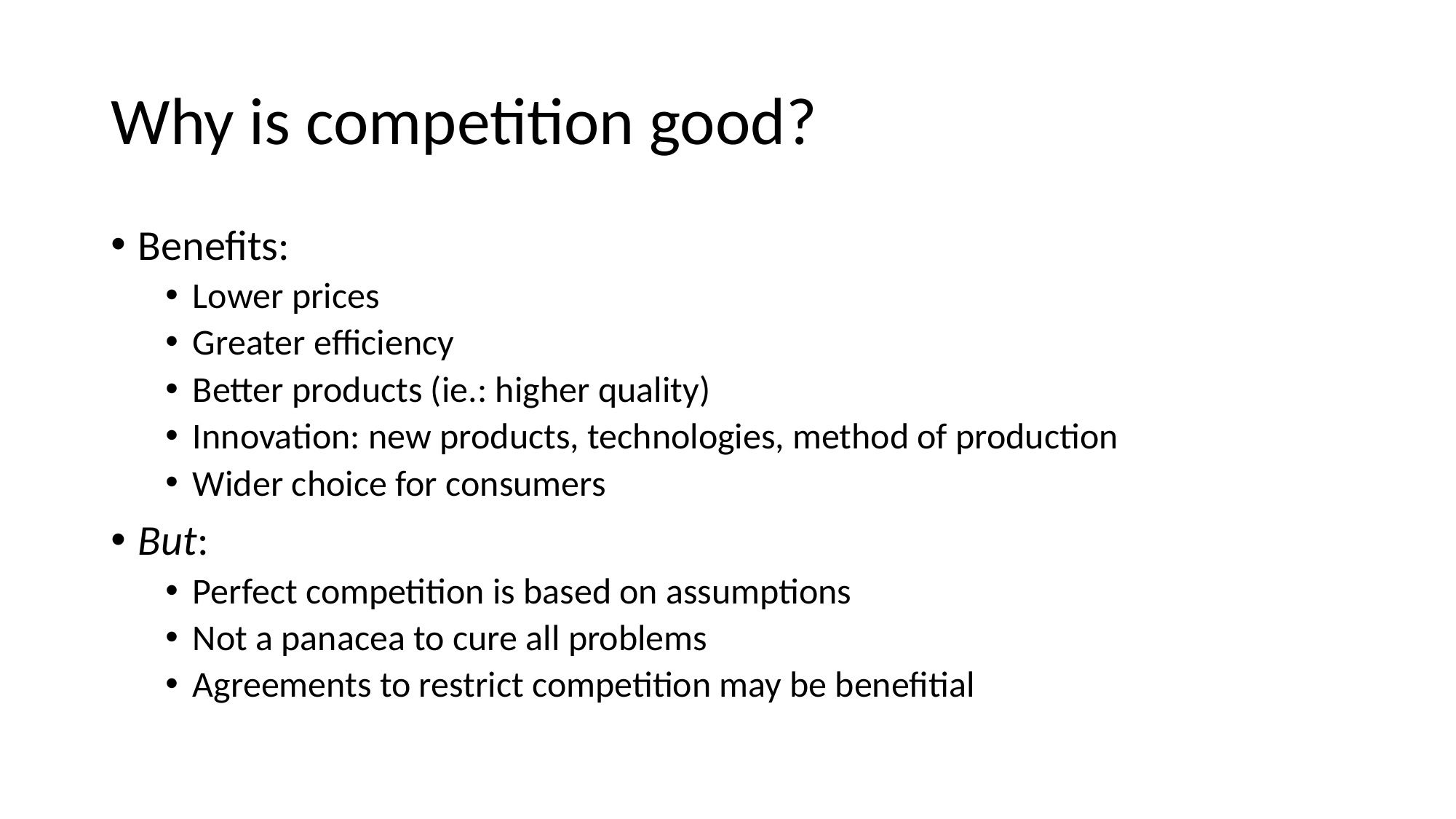

# Why is competition good?
Benefits:
Lower prices
Greater efficiency
Better products (ie.: higher quality)
Innovation: new products, technologies, method of production
Wider choice for consumers
But:
Perfect competition is based on assumptions
Not a panacea to cure all problems
Agreements to restrict competition may be benefitial